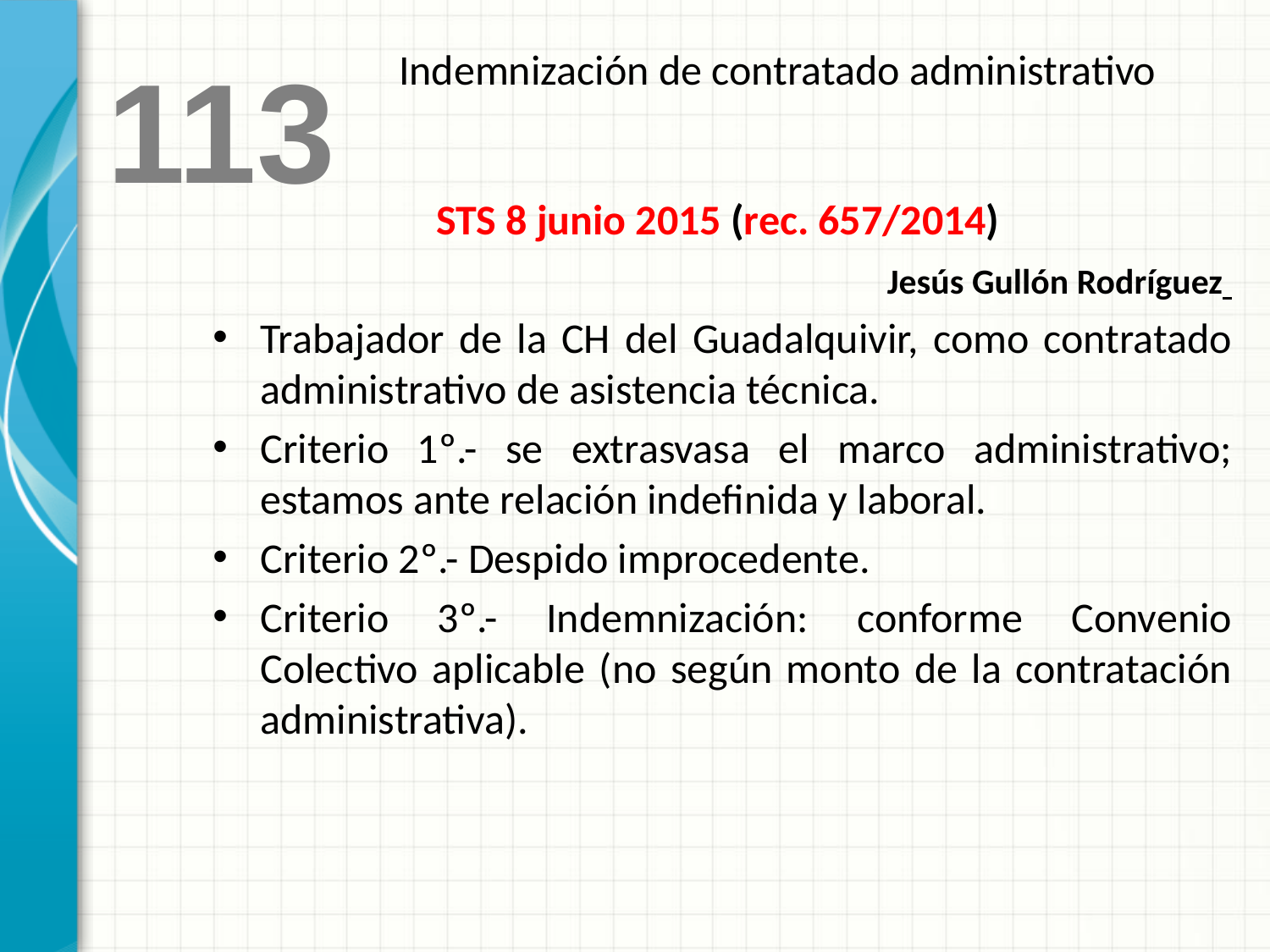

Indemnización de contratado administrativo
113
STS 8 junio 2015 (rec. 657/2014)
Jesús Gullón Rodríguez
Trabajador de la CH del Guadalquivir, como contratado administrativo de asistencia técnica.
Criterio 1º.- se extrasvasa el marco administrativo; estamos ante relación indefinida y laboral.
Criterio 2º.- Despido improcedente.
Criterio 3º.- Indemnización: conforme Convenio Colectivo aplicable (no según monto de la contratación administrativa).